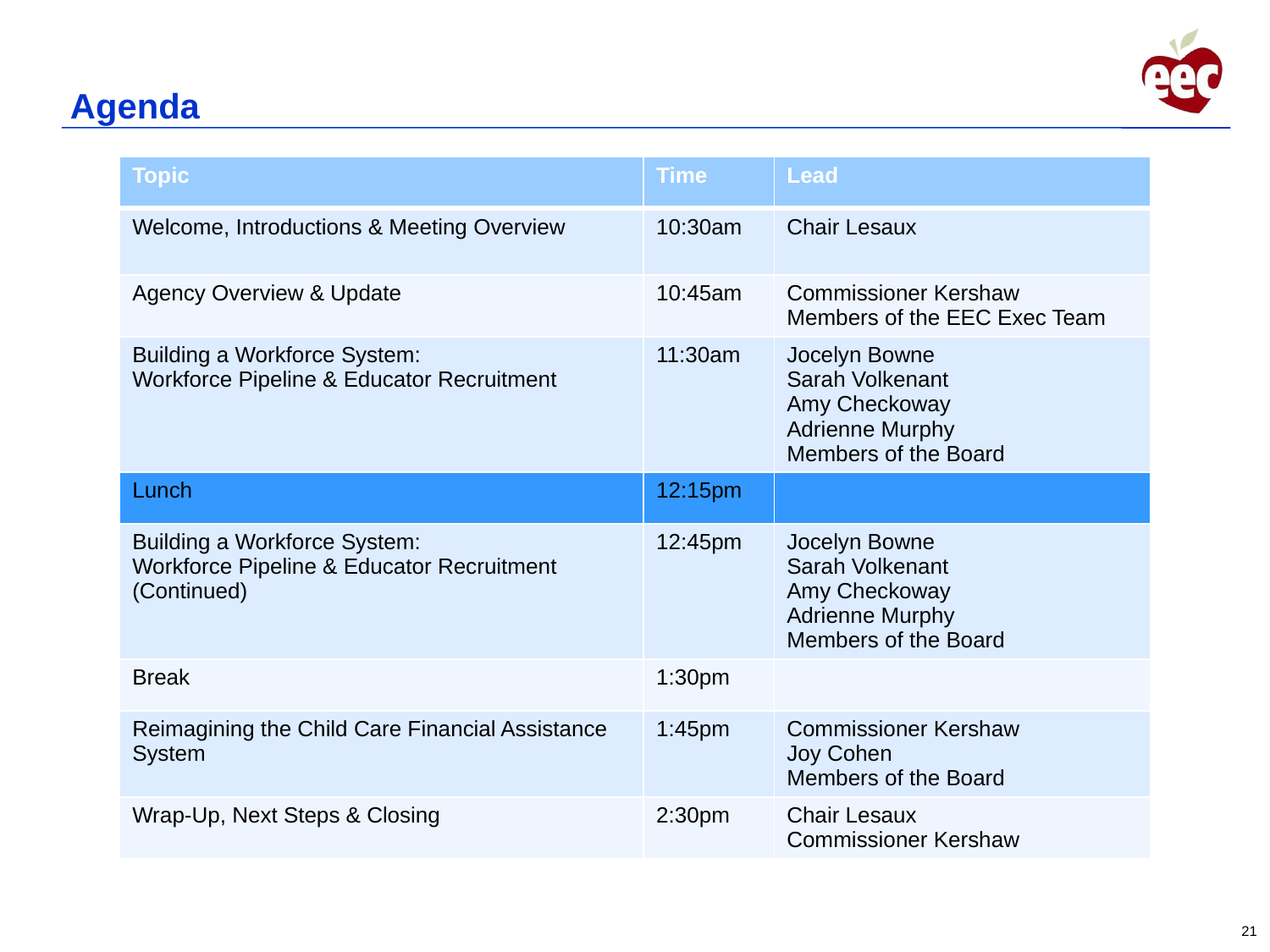

# Agenda
| Topic | Time | Lead |
| --- | --- | --- |
| Welcome, Introductions & Meeting Overview | 10:30am | Chair Lesaux |
| Agency Overview & Update | 10:45am | Commissioner Kershaw Members of the EEC Exec Team |
| Building a Workforce System:  Workforce Pipeline & Educator Recruitment | 11:30am | Jocelyn Bowne Sarah Volkenant Amy Checkoway Adrienne Murphy Members of the Board |
| Lunch | 12:15pm |  |
| Building a Workforce System:  Workforce Pipeline & Educator Recruitment (Continued) | 12:45pm | Jocelyn Bowne Sarah Volkenant Amy Checkoway Adrienne Murphy Members of the Board |
| Break | 1:30pm |  |
| Reimagining the Child Care Financial Assistance System | 1:45pm | Commissioner Kershaw Joy Cohen Members of the Board |
| Wrap-Up, Next Steps & Closing | 2:30pm | Chair Lesaux Commissioner Kershaw |
21